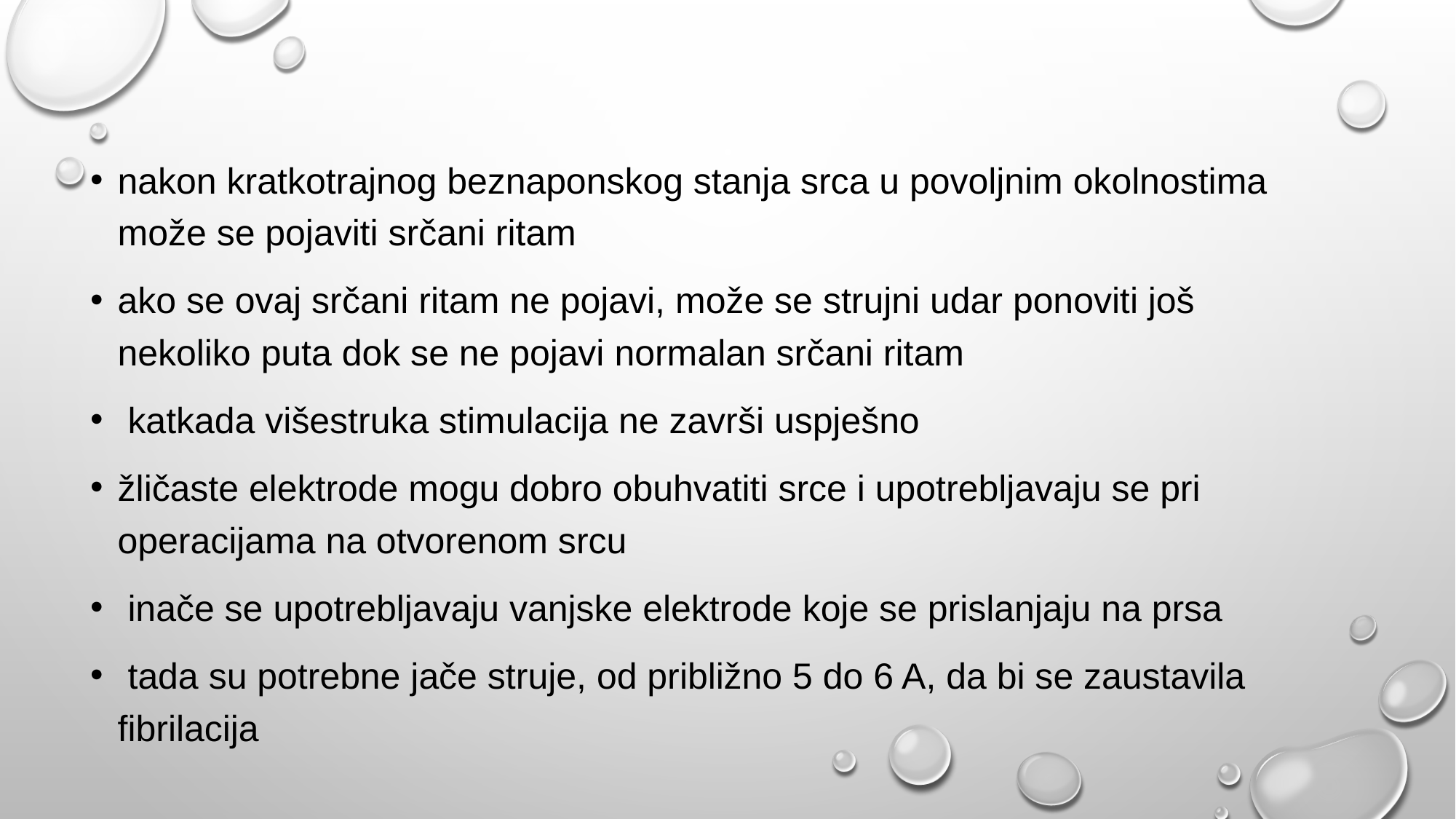

nakon kratkotrajnog beznaponskog stanja srca u povoljnim okolnostima može se pojaviti srčani ritam
ako se ovaj srčani ritam ne pojavi, može se strujni udar ponoviti još nekoliko puta dok se ne pojavi normalan srčani ritam
 katkada višestruka stimulacija ne završi uspješno
žličaste elektrode mogu dobro obuhvatiti srce i upotrebljavaju se pri operacijama na otvorenom srcu
 inače se upotrebljavaju vanjske elektrode koje se prislanjaju na prsa
 tada su potrebne jače struje, od približno 5 do 6 A, da bi se zaustavila fibrilacija